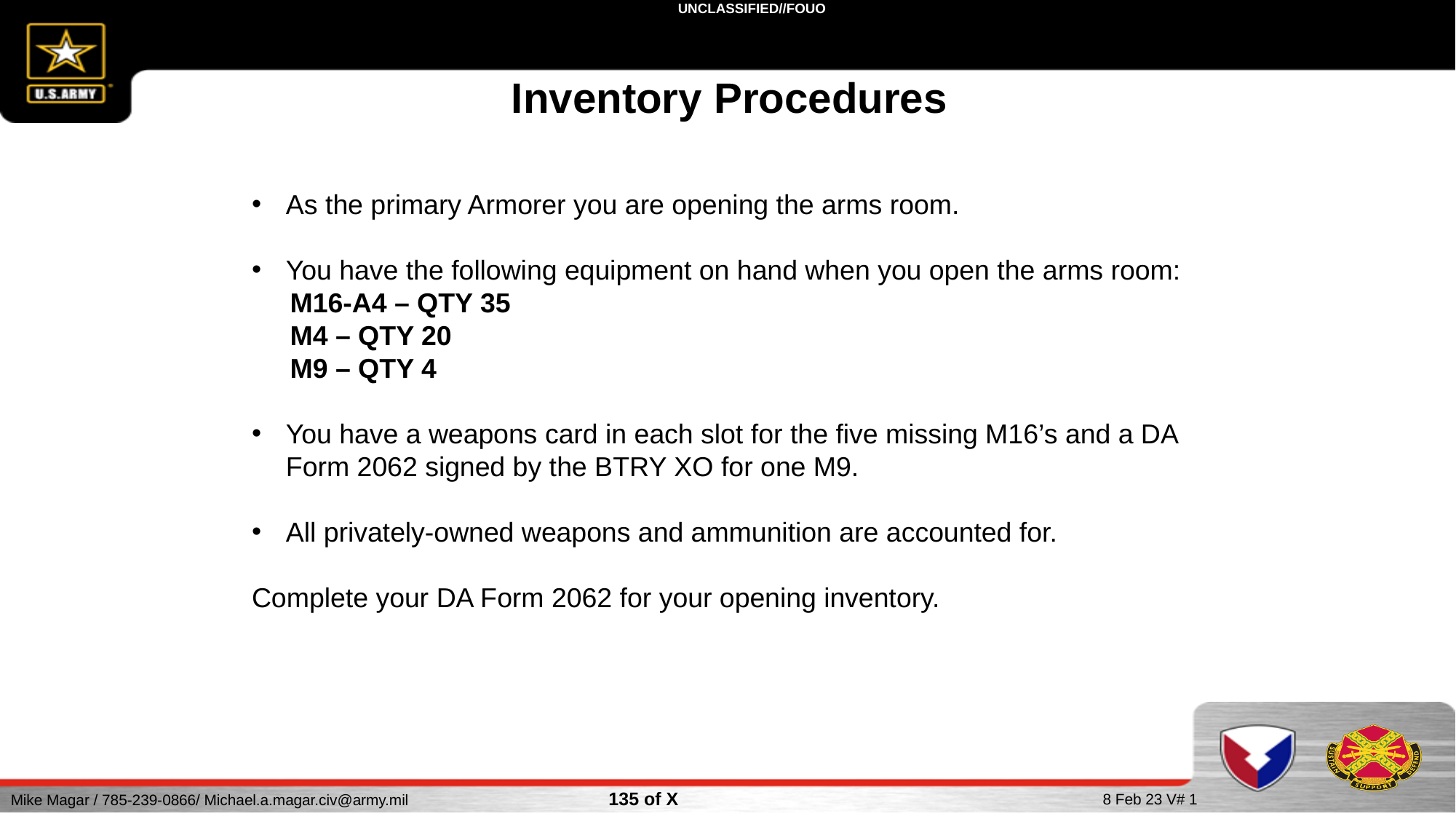

Inventory Procedures
As the primary Armorer you are opening the arms room.

You have the following equipment on hand when you open the arms room:
     M16-A4 – QTY 35
     M4 – QTY 20
     M9 – QTY 4

You have a weapons card in each slot for the five missing M16’s and a DA Form 2062 signed by the BTRY XO for one M9.

All privately-owned weapons and ammunition are accounted for.

Complete your DA Form 2062 for your opening inventory.